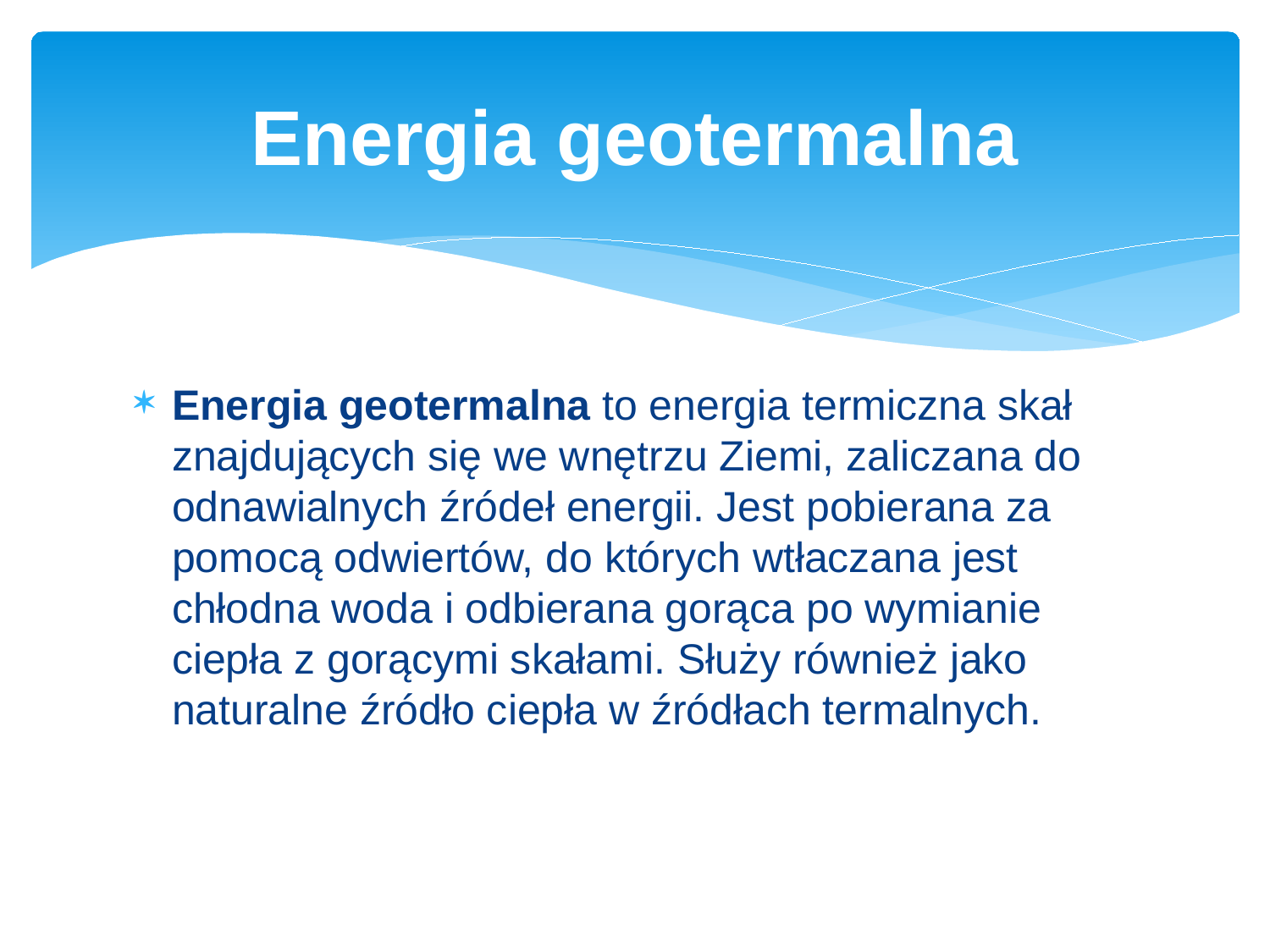

# Energia geotermalna
Energia geotermalna to energia termiczna skał znajdujących się we wnętrzu Ziemi, zaliczana do odnawialnych źródeł energii. Jest pobierana za pomocą odwiertów, do których wtłaczana jest chłodna woda i odbierana gorąca po wymianie ciepła z gorącymi skałami. Służy również jako naturalne źródło ciepła w źródłach termalnych.